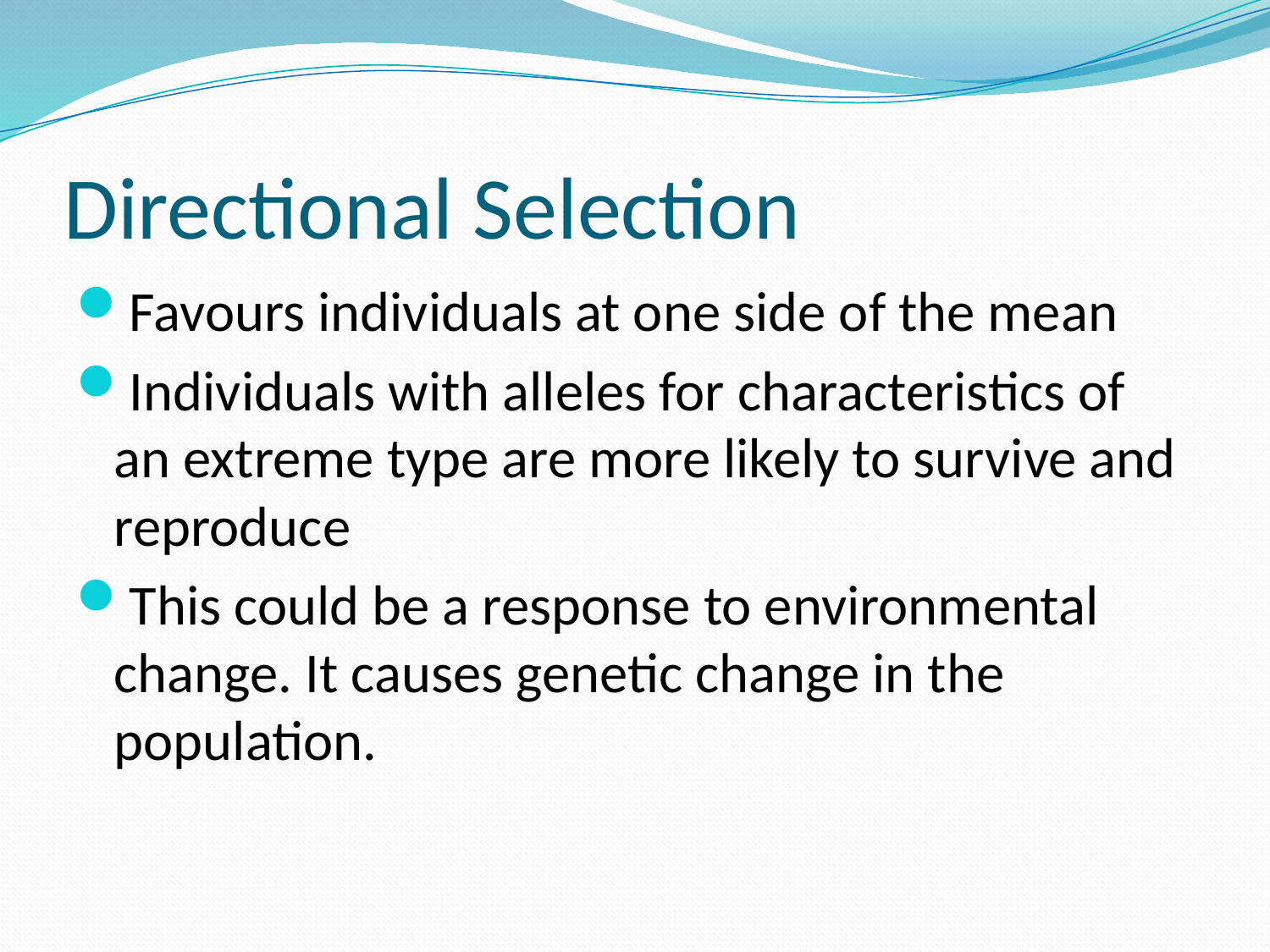

# Directional Selection
Favours individuals at one side of the mean
Individuals with alleles for characteristics of an extreme type are more likely to survive and reproduce
This could be a response to environmental change. It causes genetic change in the population.